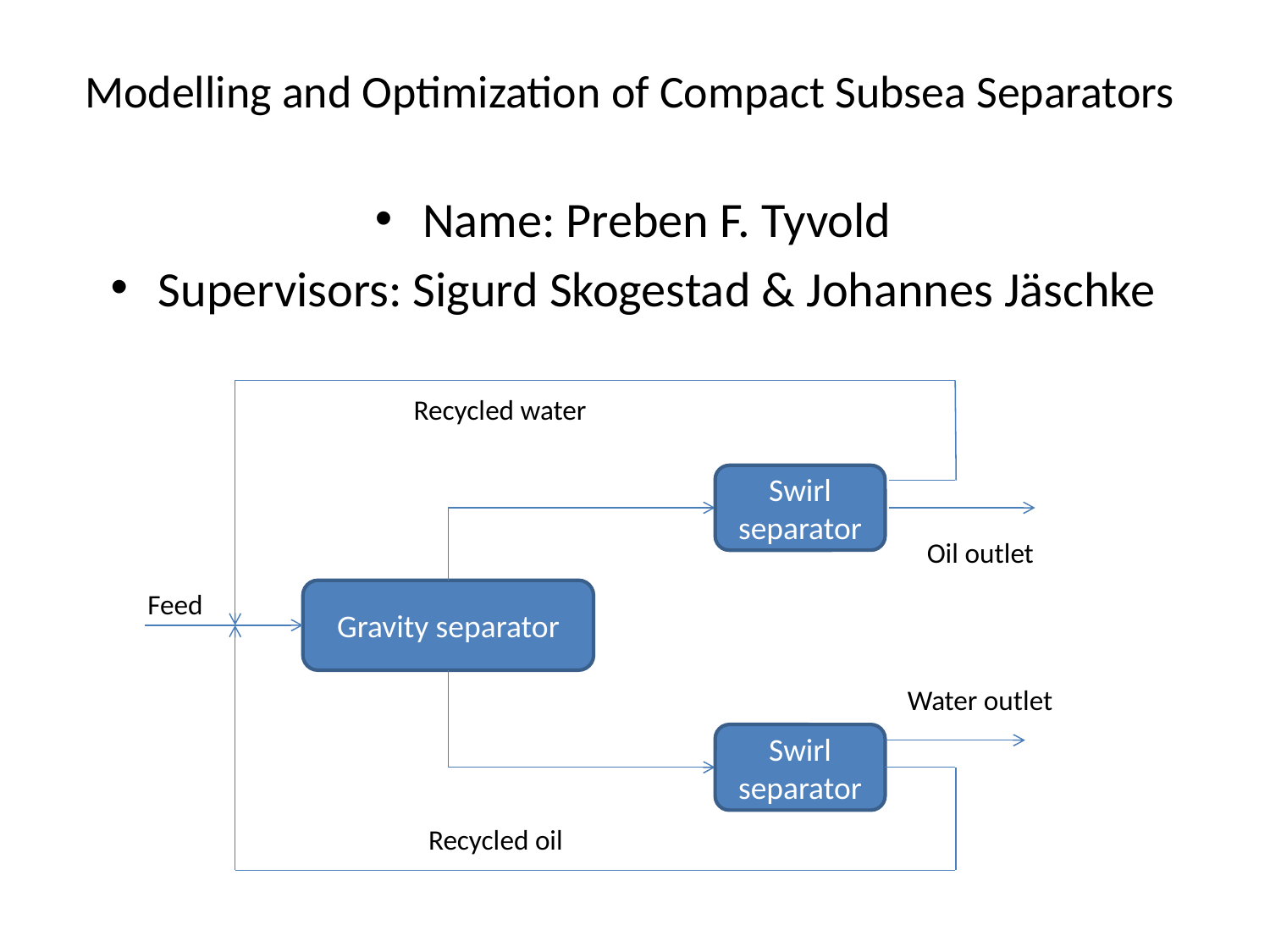

# Modelling and Optimization of Compact Subsea Separators
Name: Preben F. Tyvold
Supervisors: Sigurd Skogestad & Johannes Jäschke
Recycled water
Swirl separator
Oil outlet
Feed
Gravity separator
Water outlet
Swirl separator
Recycled oil